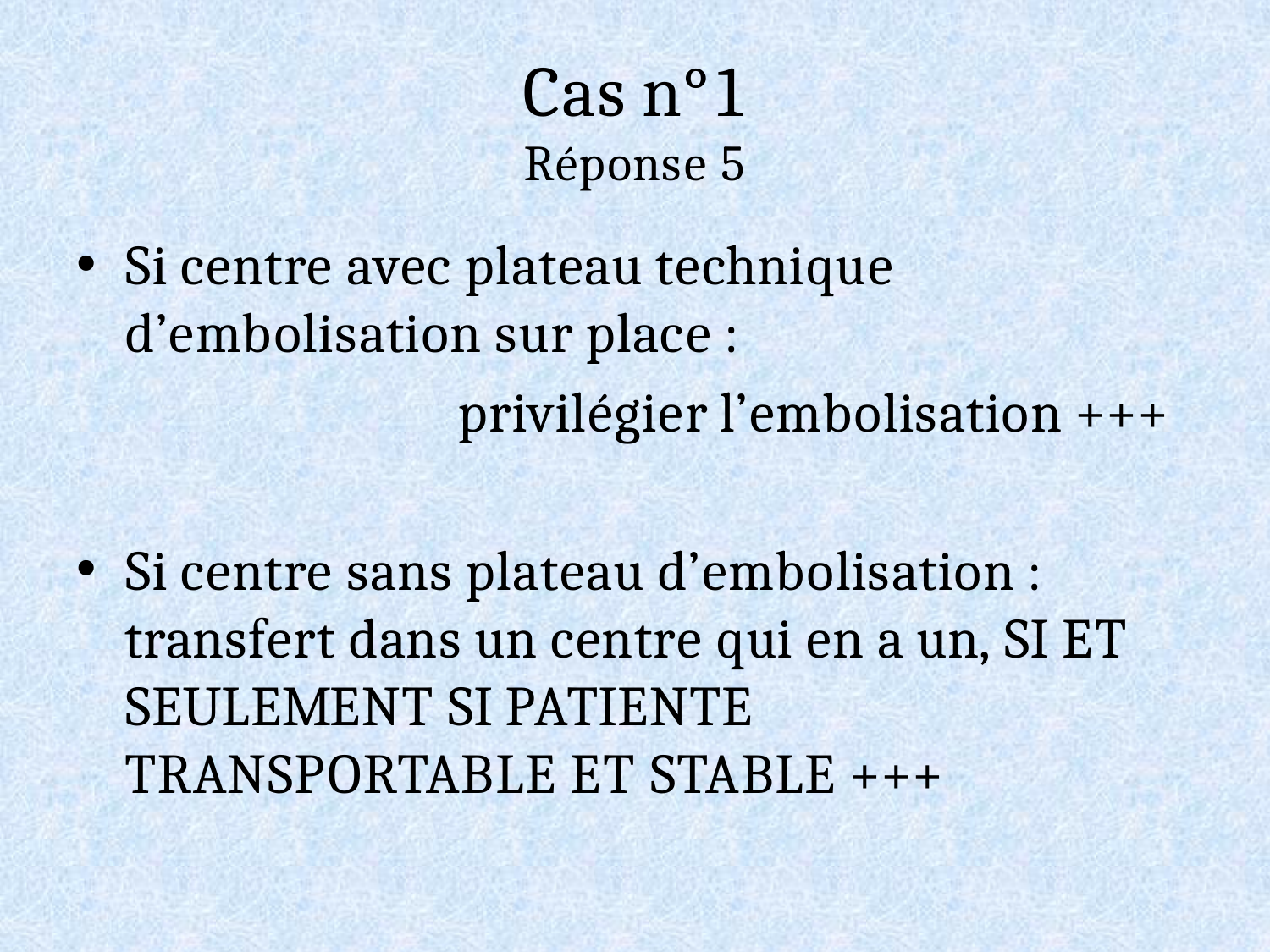

# Cas n°1 Réponse 5
Si centre avec plateau technique d’embolisation sur place :
			privilégier l’embolisation +++

Si centre sans plateau d’embolisation : transfert dans un centre qui en a un, SI ET SEULEMENT SI PATIENTE TRANSPORTABLE ET STABLE +++